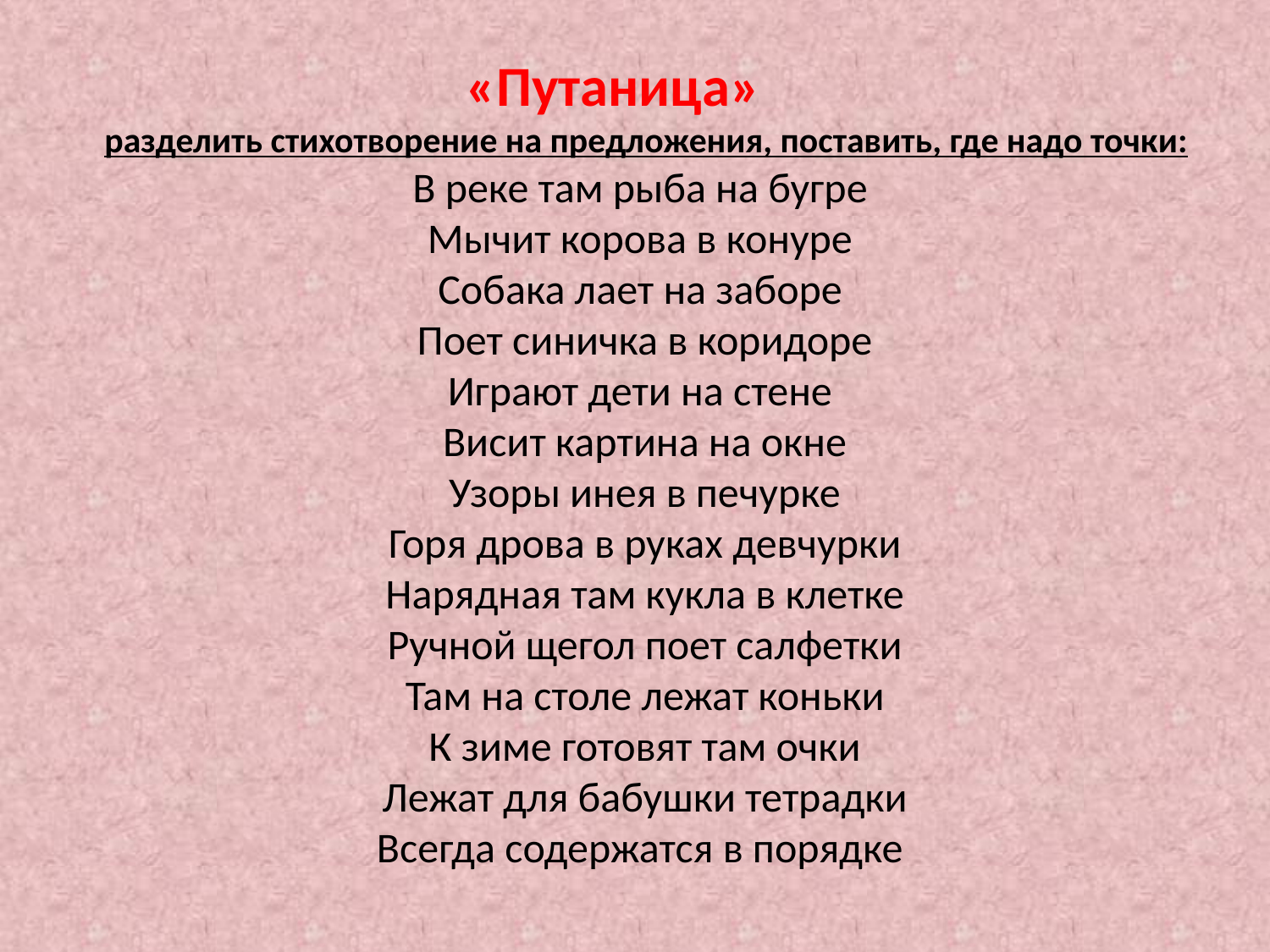

«Путаница»
    разделить стихотворение на предложения, поставить, где надо точки:
В реке там рыба на бугре
Мычит корова в конуре
Собака лает на заборе
Поет синичка в коридоре
Играют дети на стене
Висит картина на окне
Узоры инея в печурке
Горя дрова в руках девчурки
Нарядная там кукла в клетке
Ручной щегол поет салфетки
Там на столе лежат коньки
К зиме готовят там очки
Лежат для бабушки тетрадки
Всегда содержатся в порядке